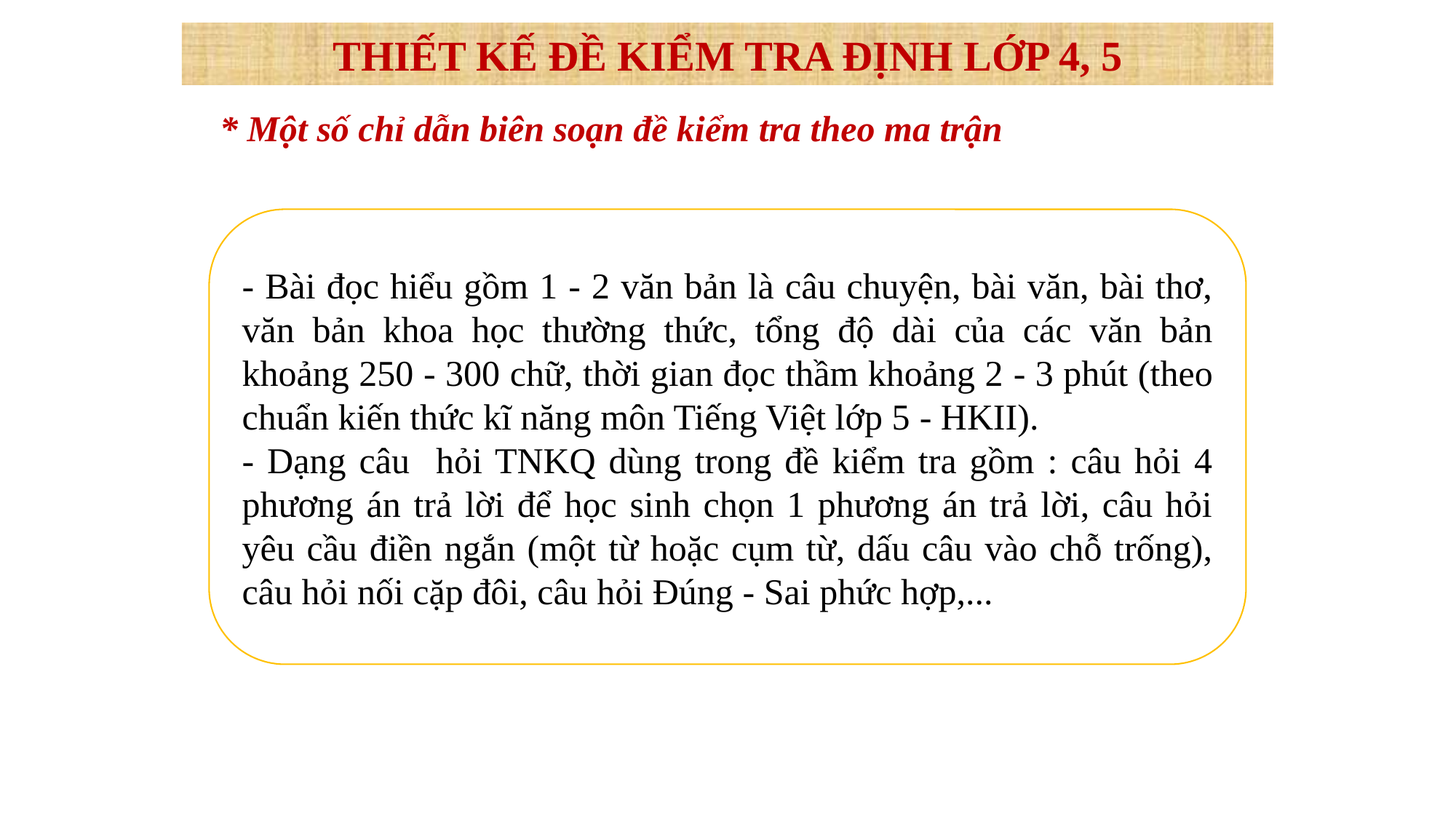

THIẾT KẾ ĐỀ KIỂM TRA ĐỊNH LỚP 4, 5
* Một số chỉ dẫn biên soạn đề kiểm tra theo ma trận
- Bài đọc hiểu gồm 1 - 2 văn bản là câu chuyện, bài văn, bài thơ, văn bản khoa học thường thức, tổng độ dài của các văn bản khoảng 250 - 300 chữ, thời gian đọc thầm khoảng 2 - 3 phút (theo chuẩn kiến thức kĩ năng môn Tiếng Việt lớp 5 - HKII).
- Dạng câu  hỏi TNKQ dùng trong đề kiểm tra gồm : câu hỏi 4 phương án trả lời để học sinh chọn 1 phương án trả lời, câu hỏi yêu cầu điền ngắn (một từ hoặc cụm từ, dấu câu vào chỗ trống), câu hỏi nối cặp đôi, câu hỏi Đúng - Sai phức hợp,...